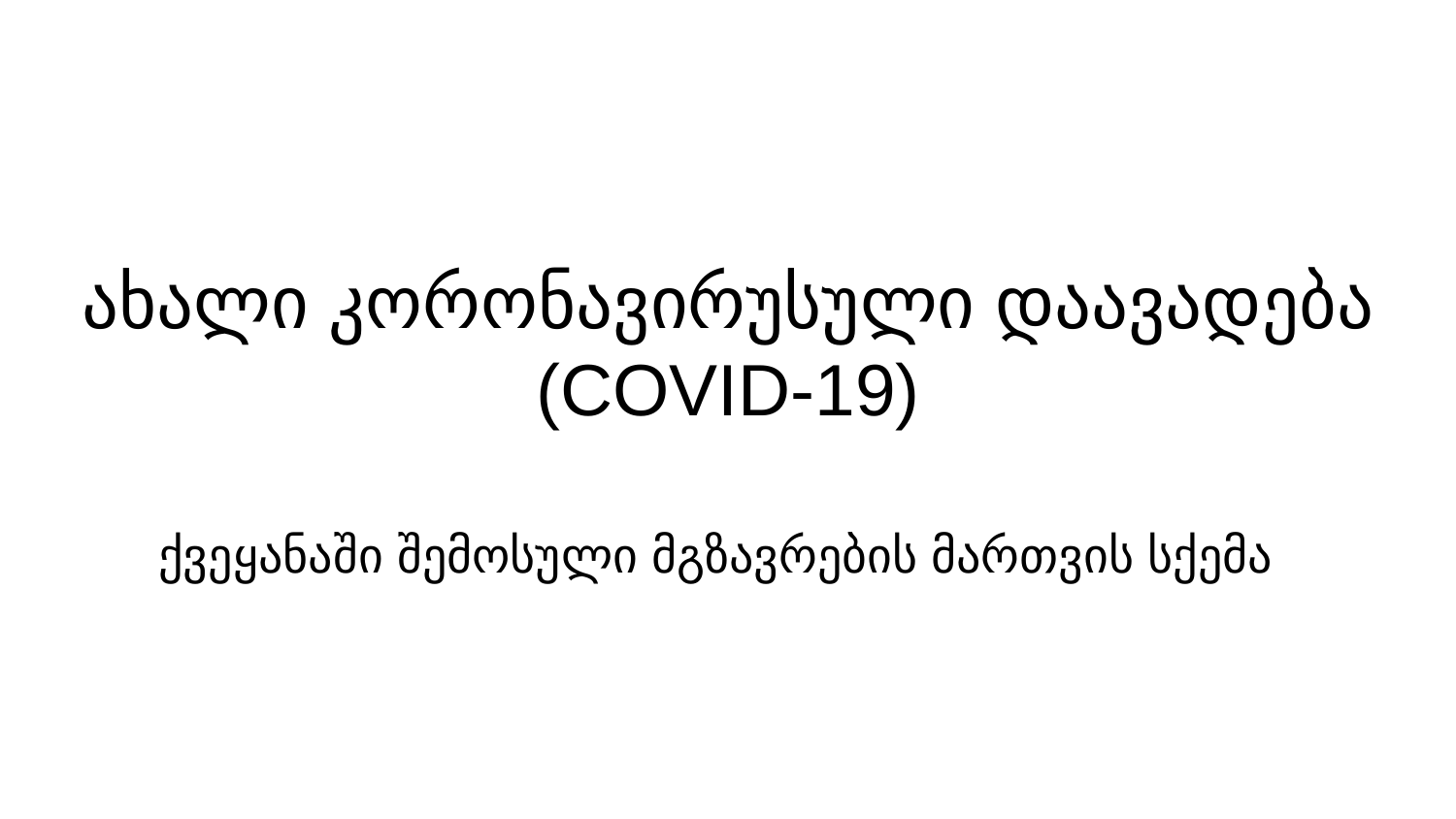

# ახალი კორონავირუსული დაავადება (COVID-19)

ქვეყანაში შემოსული მგზავრების მართვის სქემა